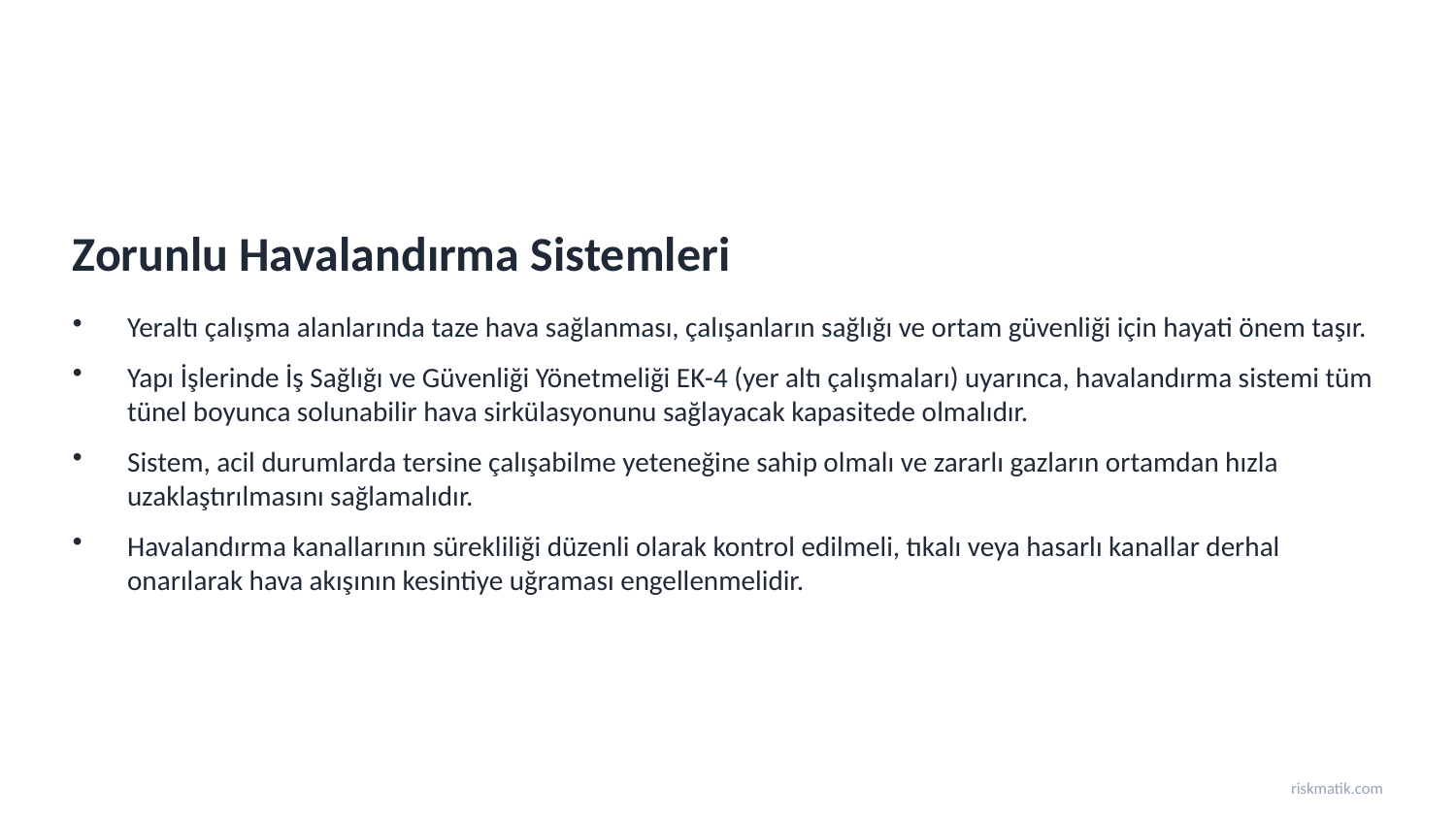

Zorunlu Havalandırma Sistemleri
Yeraltı çalışma alanlarında taze hava sağlanması, çalışanların sağlığı ve ortam güvenliği için hayati önem taşır.
Yapı İşlerinde İş Sağlığı ve Güvenliği Yönetmeliği EK-4 (yer altı çalışmaları) uyarınca, havalandırma sistemi tüm tünel boyunca solunabilir hava sirkülasyonunu sağlayacak kapasitede olmalıdır.
Sistem, acil durumlarda tersine çalışabilme yeteneğine sahip olmalı ve zararlı gazların ortamdan hızla uzaklaştırılmasını sağlamalıdır.
Havalandırma kanallarının sürekliliği düzenli olarak kontrol edilmeli, tıkalı veya hasarlı kanallar derhal onarılarak hava akışının kesintiye uğraması engellenmelidir.
riskmatik.com